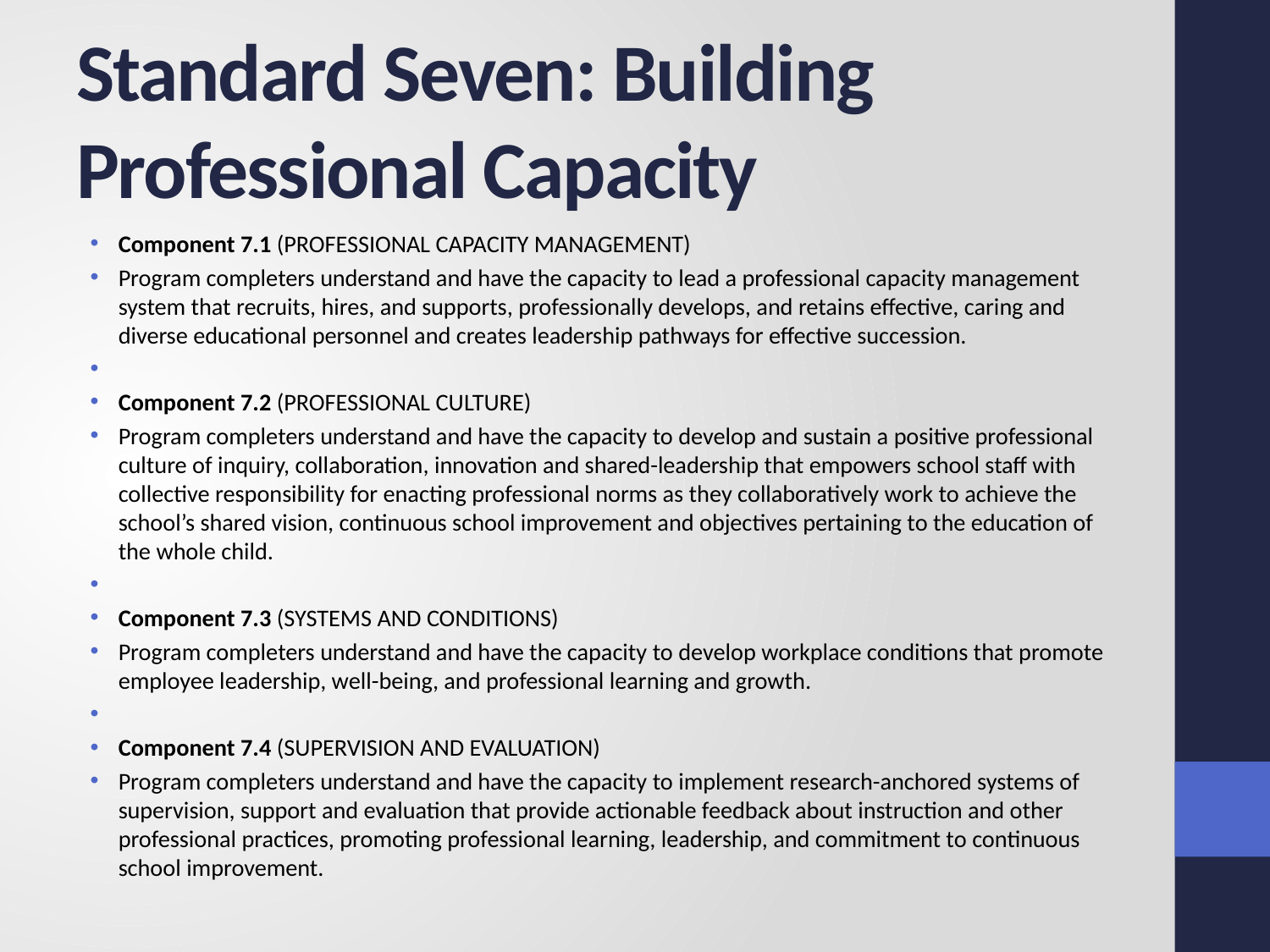

# Standard Seven: Building Professional Capacity
Component 7.1 (PROFESSIONAL CAPACITY MANAGEMENT)
Program completers understand and have the capacity to lead a professional capacity management system that recruits, hires, and supports, professionally develops, and retains effective, caring and diverse educational personnel and creates leadership pathways for effective succession.

Component 7.2 (PROFESSIONAL CULTURE)
Program completers understand and have the capacity to develop and sustain a positive professional culture of inquiry, collaboration, innovation and shared-leadership that empowers school staff with collective responsibility for enacting professional norms as they collaboratively work to achieve the school’s shared vision, continuous school improvement and objectives pertaining to the education of the whole child.

Component 7.3 (SYSTEMS AND CONDITIONS)
Program completers understand and have the capacity to develop workplace conditions that promote employee leadership, well-being, and professional learning and growth.

Component 7.4 (SUPERVISION AND EVALUATION)
Program completers understand and have the capacity to implement research-anchored systems of supervision, support and evaluation that provide actionable feedback about instruction and other professional practices, promoting professional learning, leadership, and commitment to continuous school improvement.